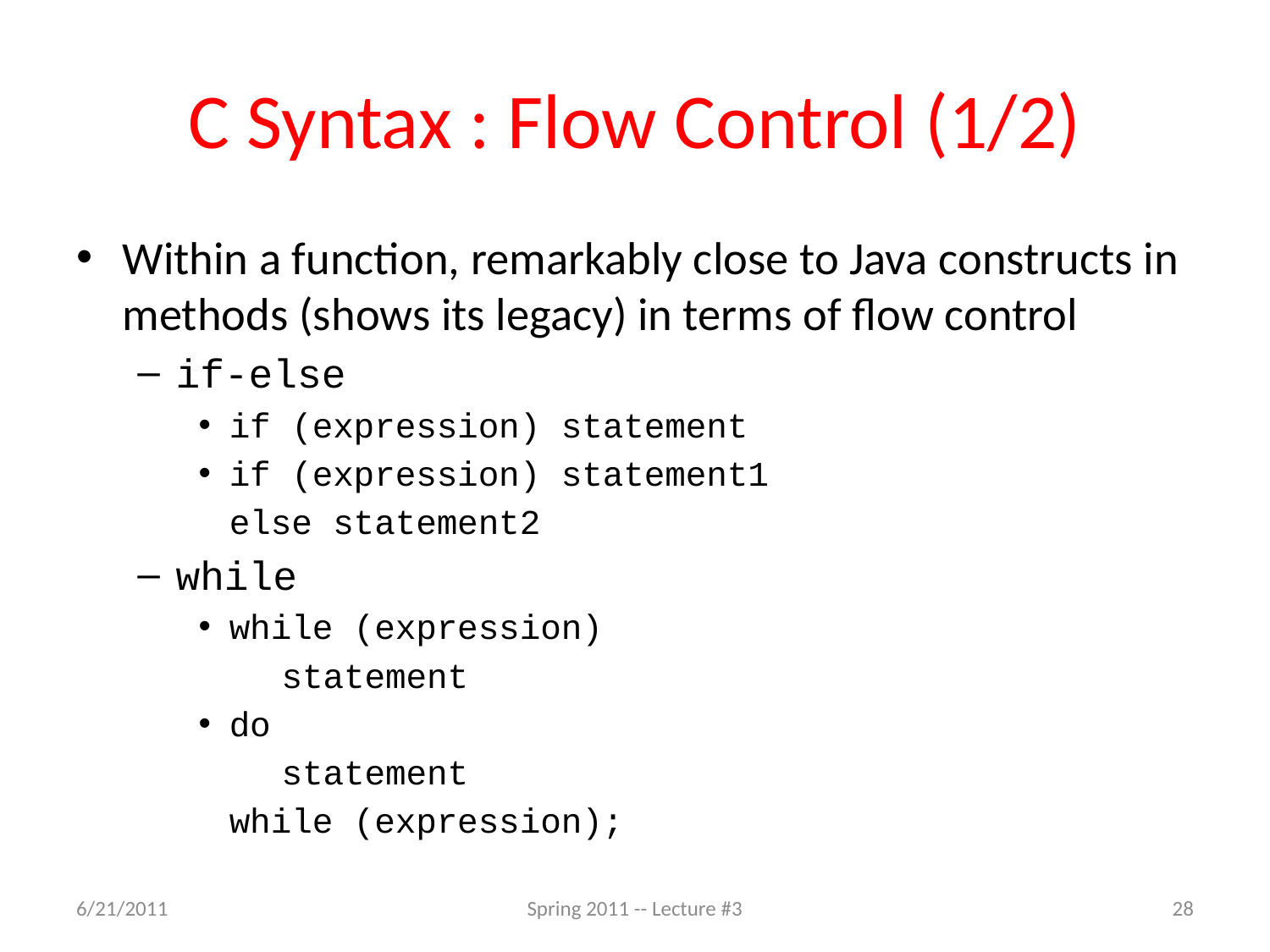

# C Syntax : Flow Control (1/2)
Within a function, remarkably close to Java constructs in methods (shows its legacy) in terms of flow control
if-else
if (expression) statement
if (expression) statement1
	else statement2
while
while (expression)
    statement
do
    statement
	while (expression);
6/21/2011
Spring 2011 -- Lecture #3
28